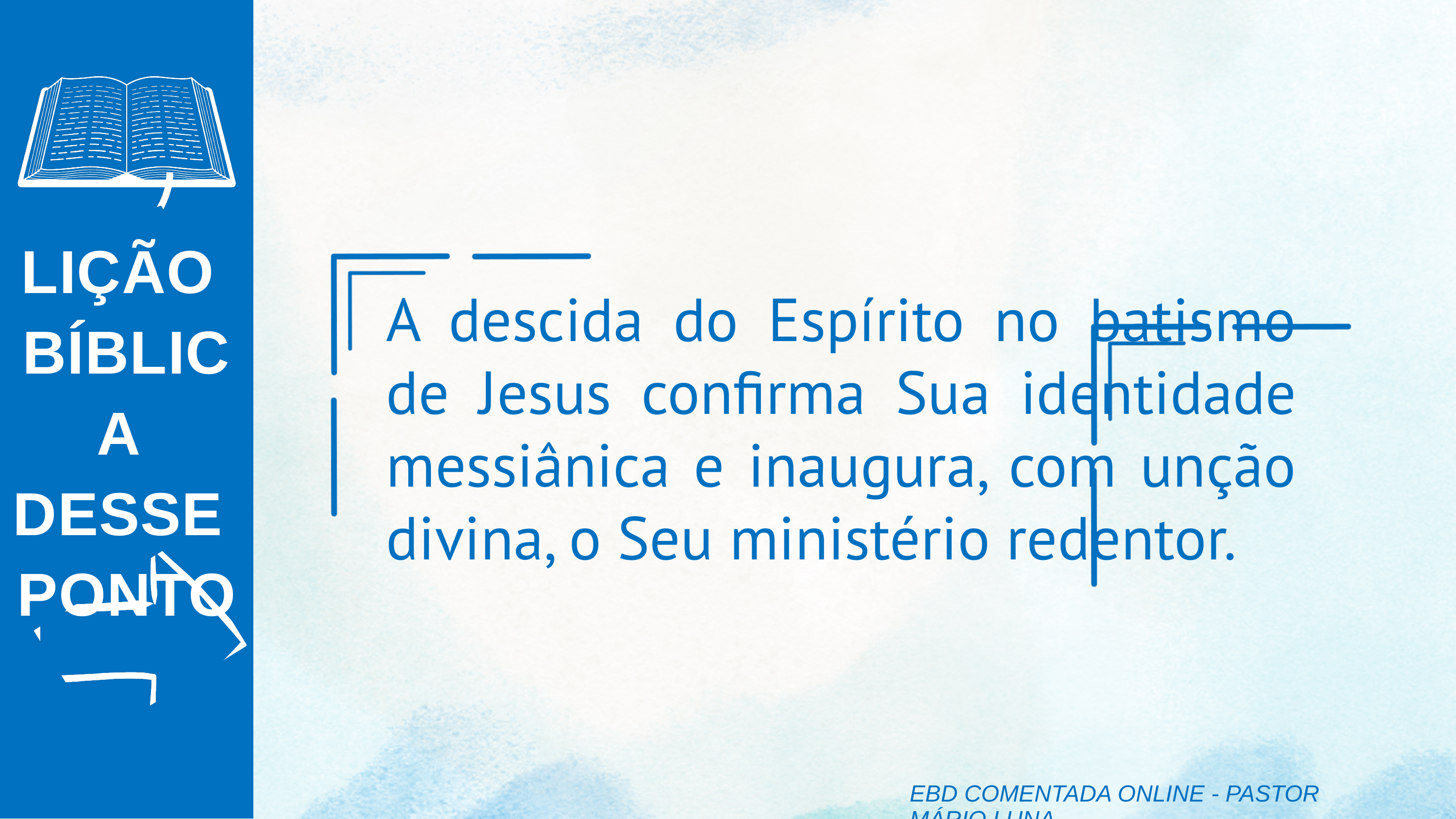

LIÇÃO
BÍBLICA
DESSE
PONTO

A descida do Espírito no batismo de Jesus confirma Sua identidade messiânica e inaugura, com unção divina, o Seu ministério redentor.

EBD COMENTADA ONLINE - PASTOR MÁRIO LUNA